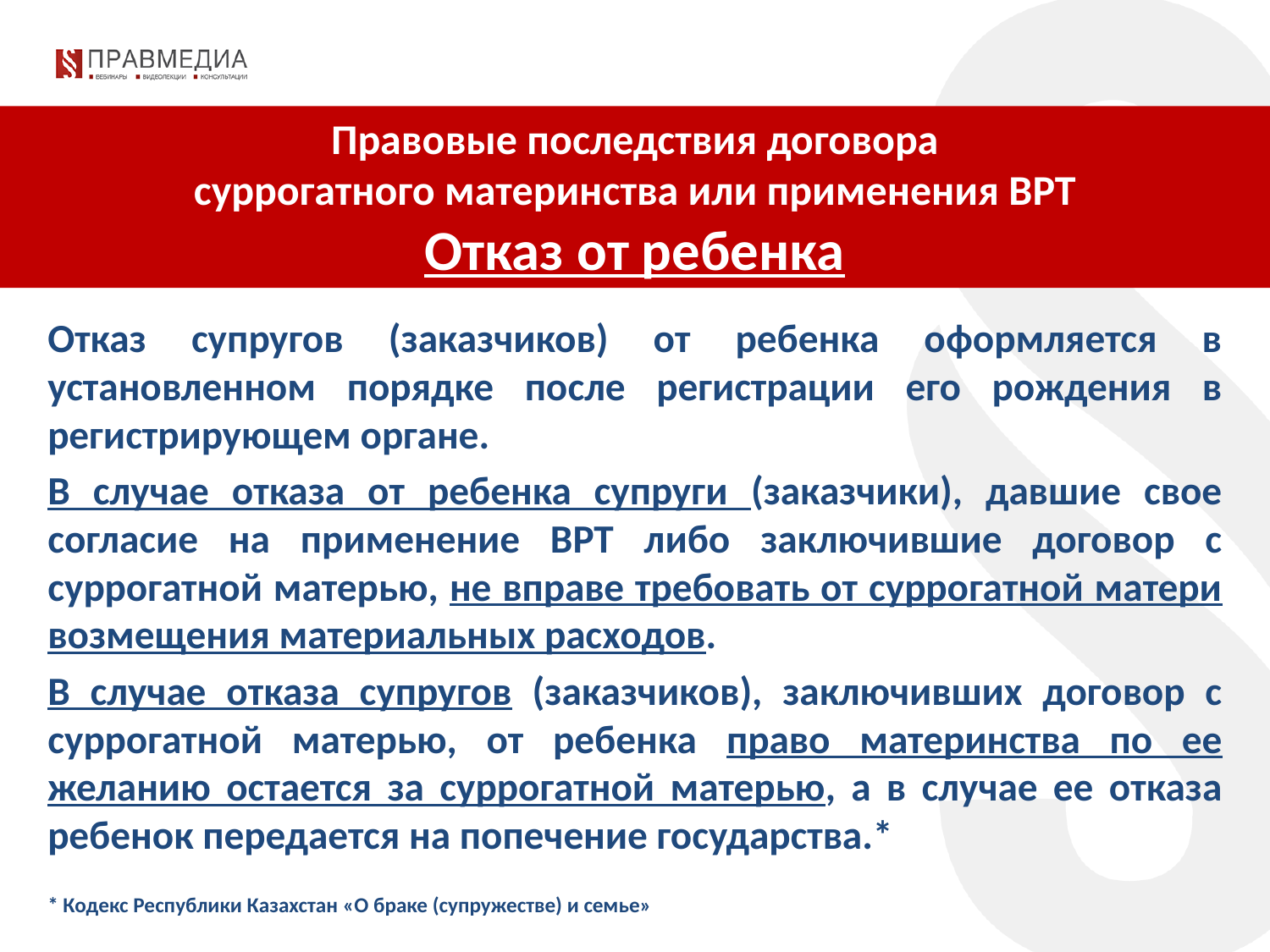

Правовые последствия договора
 суррогатного материнства или применения ВРТ
Отказ от ребенка
Отказ супругов (заказчиков) от ребенка оформляется в установленном порядке после регистрации его рождения в регистрирующем органе.
В случае отказа от ребенка супруги (заказчики), давшие свое согласие на применение ВРТ либо заключившие договор с суррогатной матерью, не вправе требовать от суррогатной матери возмещения материальных расходов.
В случае отказа супругов (заказчиков), заключивших договор с суррогатной матерью, от ребенка право материнства по ее желанию остается за суррогатной матерью, а в случае ее отказа ребенок передается на попечение государства.*

* Кодекс Республики Казахстан «О браке (супружестве) и семье»